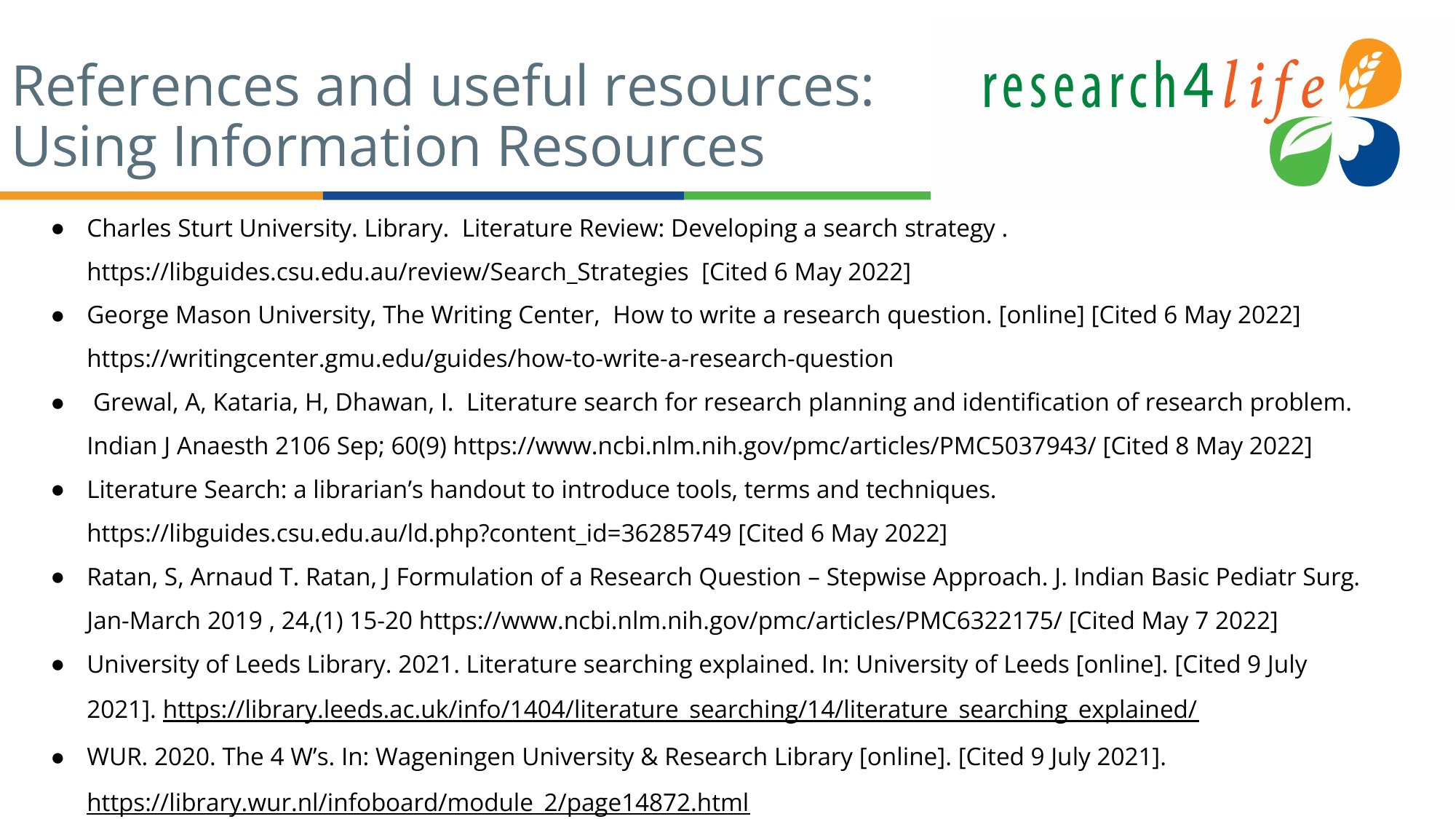

# References and useful resources: Using Information Resources
Charles Sturt University. Library.  Literature Review: Developing a search strategy . https://libguides.csu.edu.au/review/Search_Strategies  [Cited 6 May 2022]
George Mason University, The Writing Center,  How to write a research question. [online] [Cited 6 May 2022] https://writingcenter.gmu.edu/guides/how-to-write-a-research-question
 Grewal, A, Kataria, H, Dhawan, I.  Literature search for research planning and identification of research problem. Indian J Anaesth 2106 Sep; 60(9) https://www.ncbi.nlm.nih.gov/pmc/articles/PMC5037943/ [Cited 8 May 2022]
Literature Search: a librarian’s handout to introduce tools, terms and techniques. https://libguides.csu.edu.au/ld.php?content_id=36285749 [Cited 6 May 2022]
Ratan, S, Arnaud T. Ratan, J Formulation of a Research Question – Stepwise Approach. J. Indian Basic Pediatr Surg. Jan-March 2019 , 24,(1) 15-20 https://www.ncbi.nlm.nih.gov/pmc/articles/PMC6322175/ [Cited May 7 2022]
University of Leeds Library. 2021. Literature searching explained. In: University of Leeds [online]. [Cited 9 July 2021]. https://library.leeds.ac.uk/info/1404/literature_searching/14/literature_searching_explained/
WUR. 2020. The 4 W’s. In: Wageningen University & Research Library [online]. [Cited 9 July 2021]. https://library.wur.nl/infoboard/module_2/page14872.html